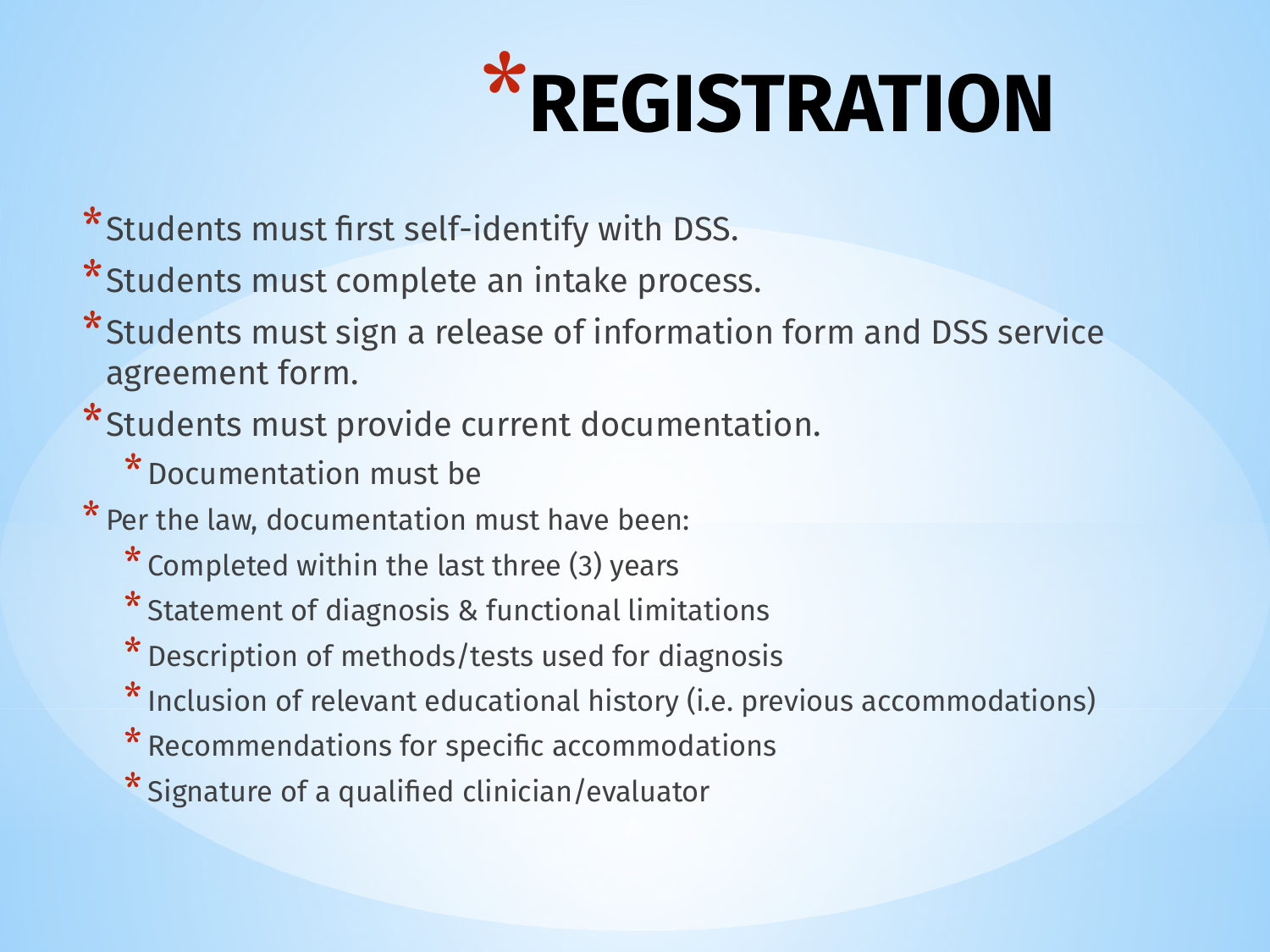

# REGISTRATION
Students must first self-identify with DSS.
Students must complete an intake process.
Students must sign a release of information form and DSS service agreement form.
Students must provide current documentation.
Documentation must be
Per the law, documentation must have been:
Completed within the last three (3) years
Statement of diagnosis & functional limitations
Description of methods/tests used for diagnosis
Inclusion of relevant educational history (i.e. previous accommodations)
Recommendations for specific accommodations
Signature of a qualified clinician/evaluator